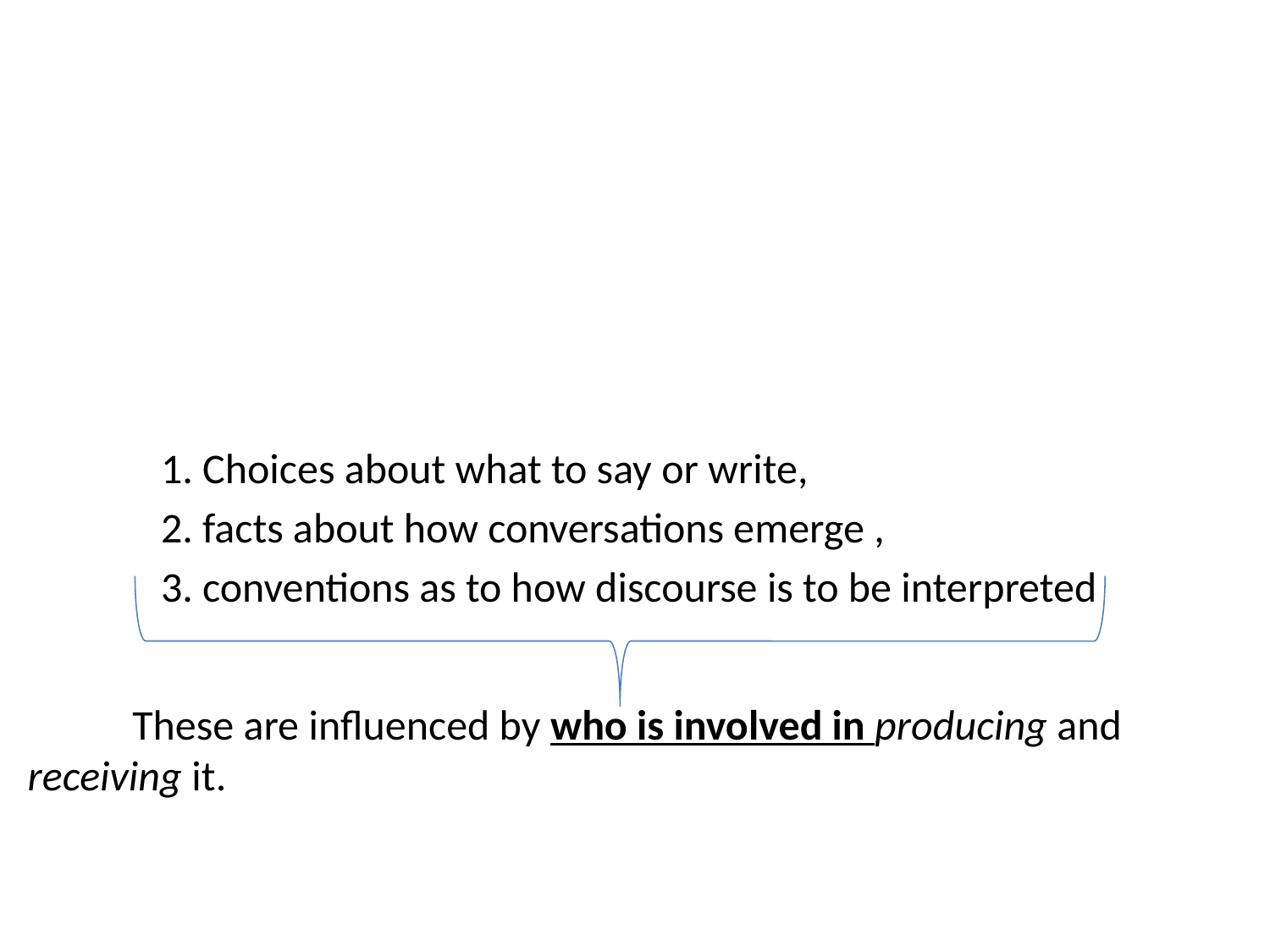

1. Choices about what to say or write,
              2. facts about how conversations emerge ,
              3. conventions as to how discourse is to be interpreted

           These are influenced by who is involved in producing and     receiving it.